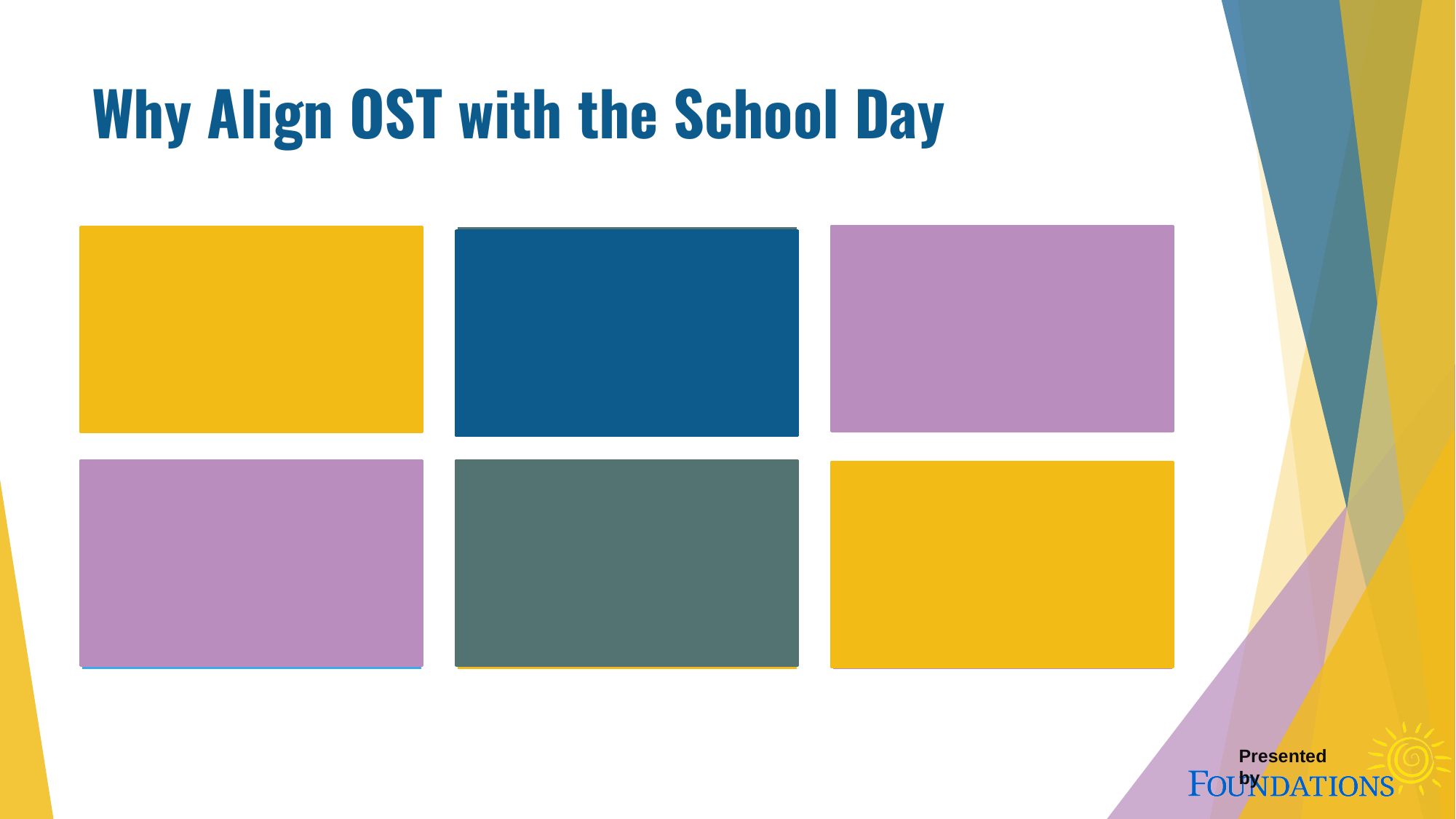

# Why Align OST with the School Day

Holistic support for students

Shared insights

Consistency in messaging

Maximized resources

Improved navigation of challenges

Clear value proposition